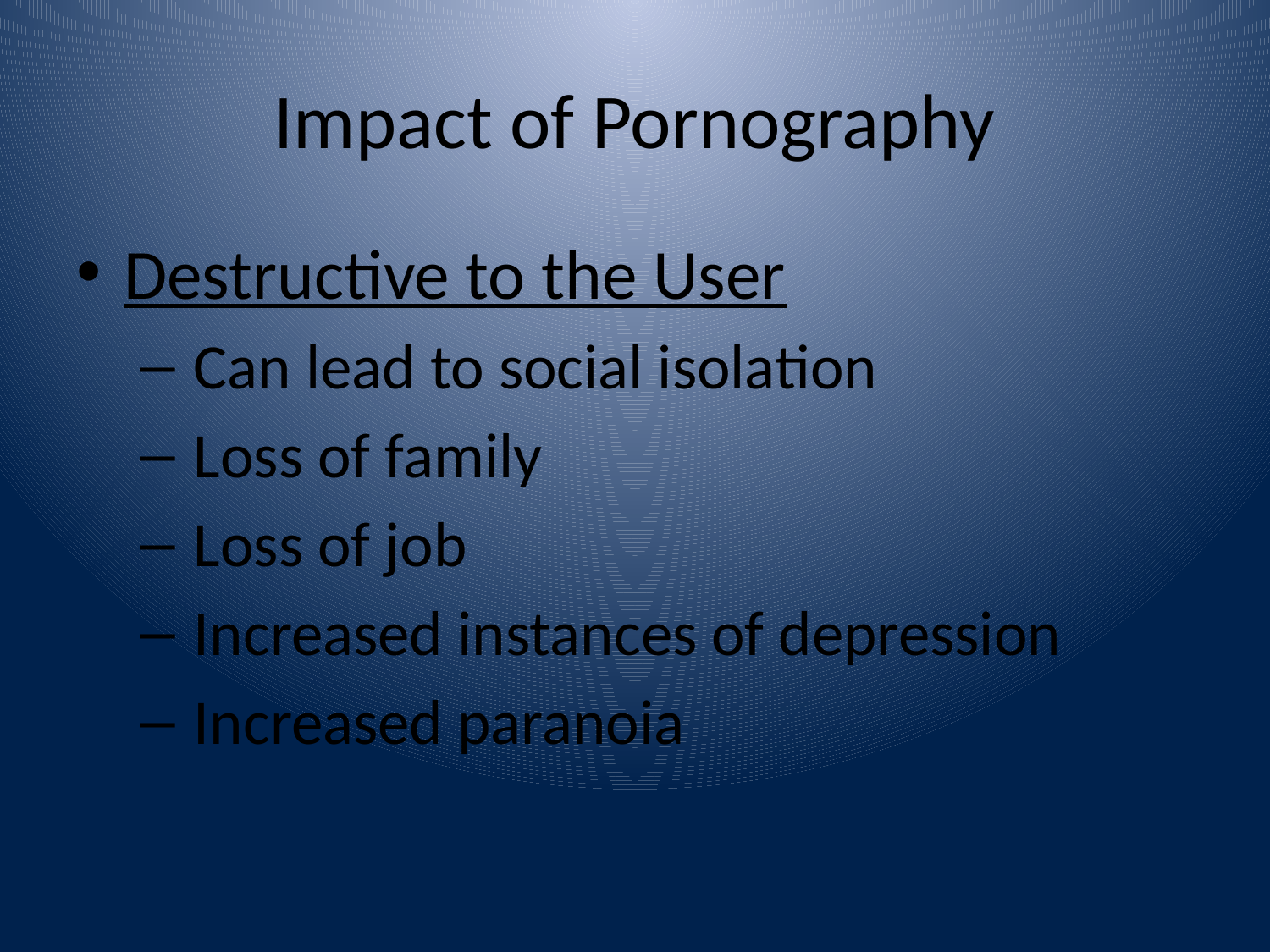

# Impact of Pornography
Destructive to the User
 Can lead to social isolation
 Loss of family
 Loss of job
 Increased instances of depression
 Increased paranoia